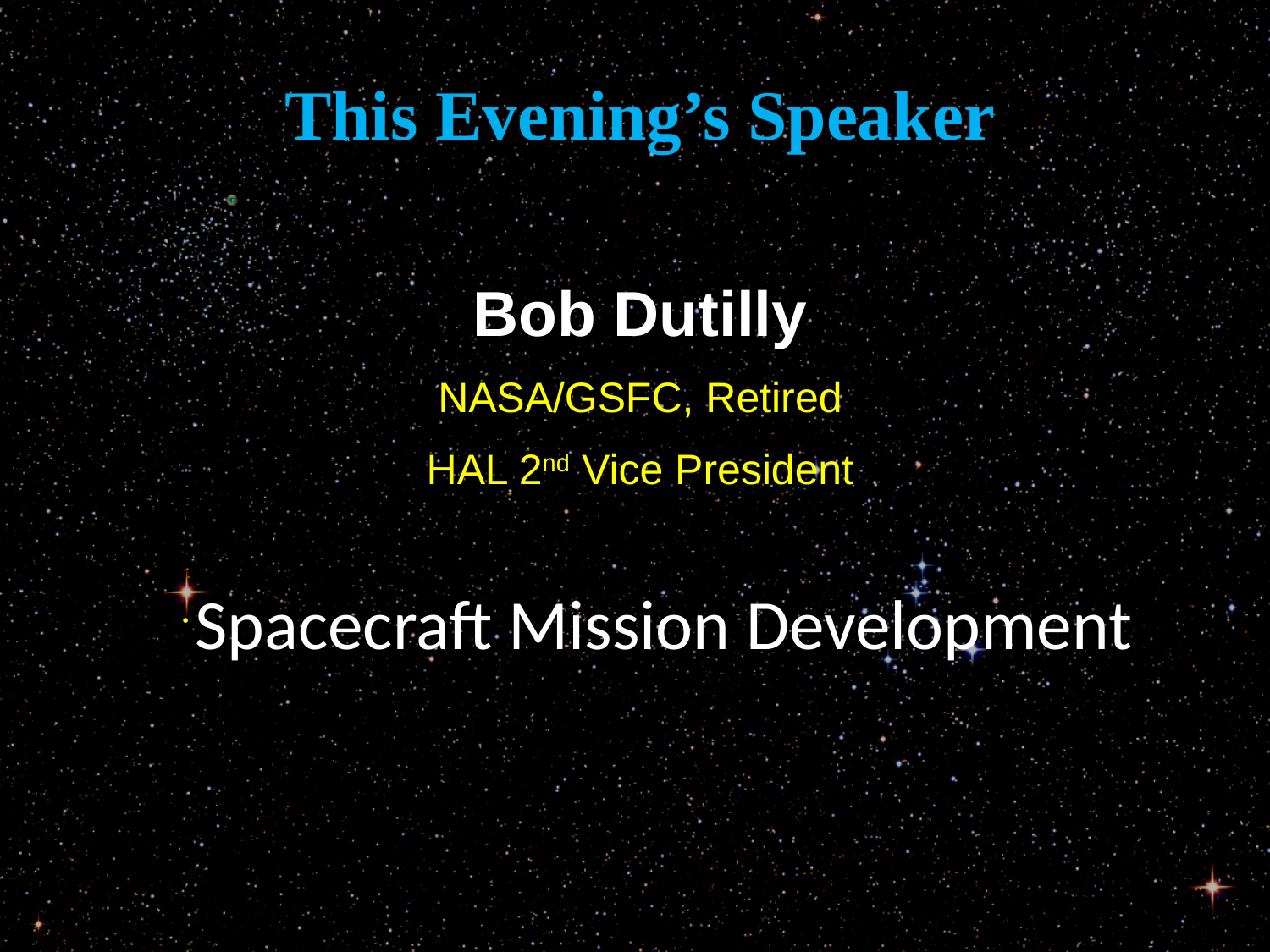

This Evening’s Speaker

Bob Dutilly
NASA/GSFC, Retired
HAL 2nd Vice President

Spacecraft Mission Development